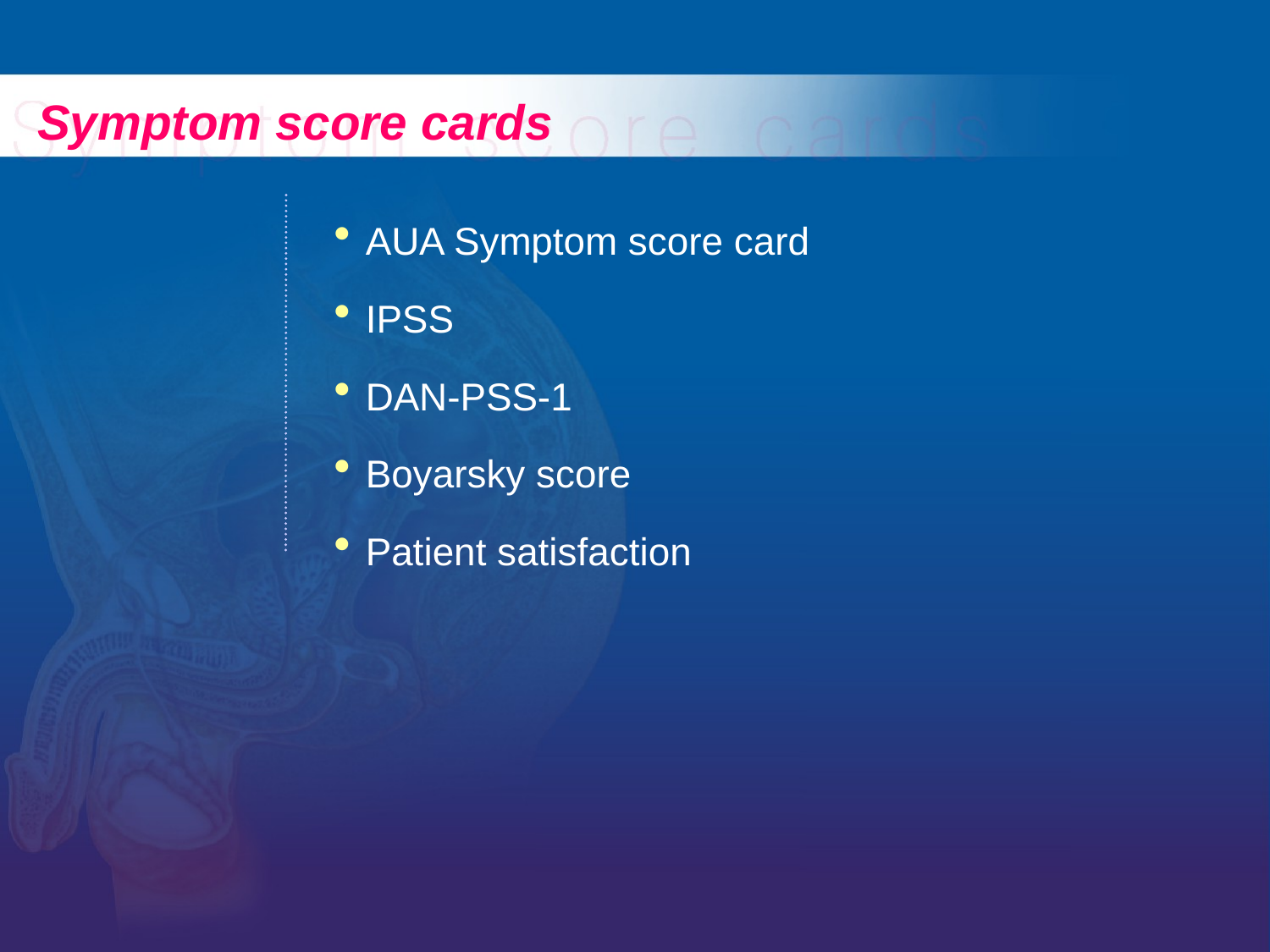

Symptom score cards
AUA Symptom score card
IPSS
DAN-PSS-1
Boyarsky score
Patient satisfaction